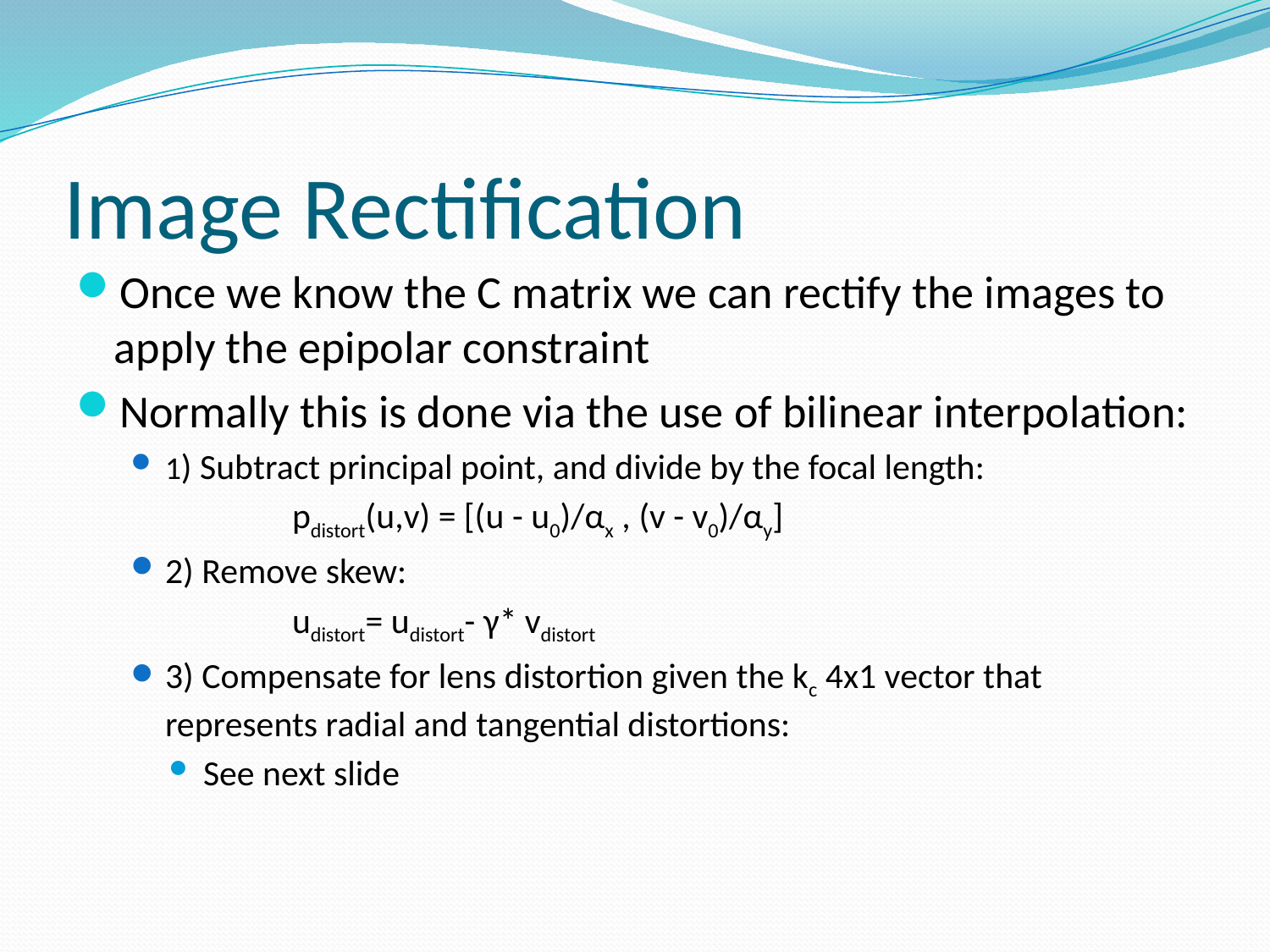

# Image Rectification
Once we know the C matrix we can rectify the images to apply the epipolar constraint
Normally this is done via the use of bilinear interpolation:
1) Subtract principal point, and divide by the focal length:
		pdistort(u,v) = [(u - u0)/αx , (v - v0)/αy]
2) Remove skew:
		udistort= udistort- γ* vdistort
3) Compensate for lens distortion given the kc 4x1 vector that represents radial and tangential distortions:
See next slide